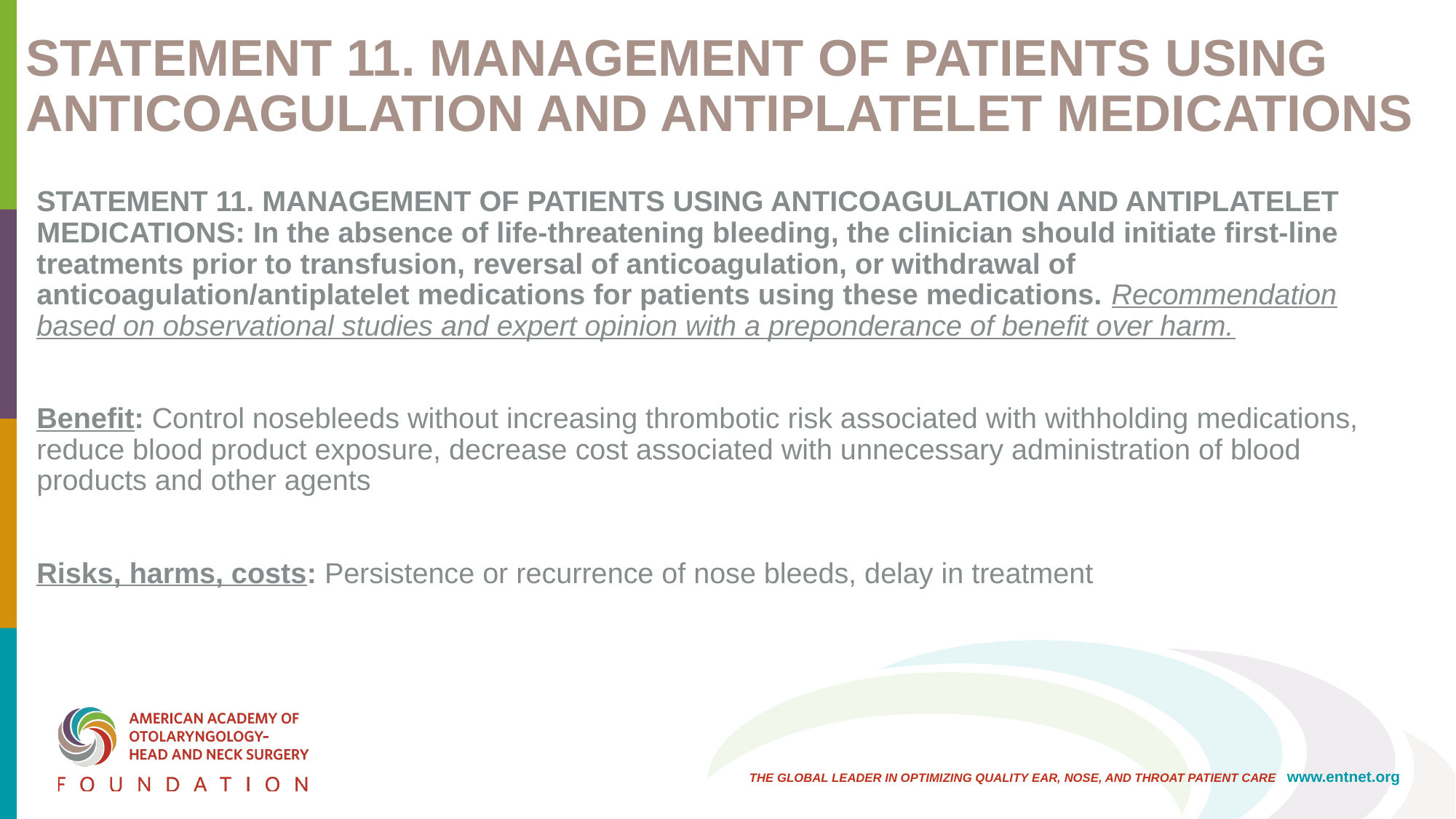

# Statement 11. Management of Patients using Anticoagulation and Antiplatelet medications
Statement 11. Management of Patients using Anticoagulation and Antiplatelet medications: In the absence of life-threatening bleeding, the clinician should initiate first-line treatments prior to transfusion, reversal of anticoagulation, or withdrawal of anticoagulation/antiplatelet medications for patients using these medications. Recommendation based on observational studies and expert opinion with a preponderance of benefit over harm.

Benefit: Control nosebleeds without increasing thrombotic risk associated with withholding medications, reduce blood product exposure, decrease cost associated with unnecessary administration of blood products and other agents

Risks, harms, costs: Persistence or recurrence of nose bleeds, delay in treatment